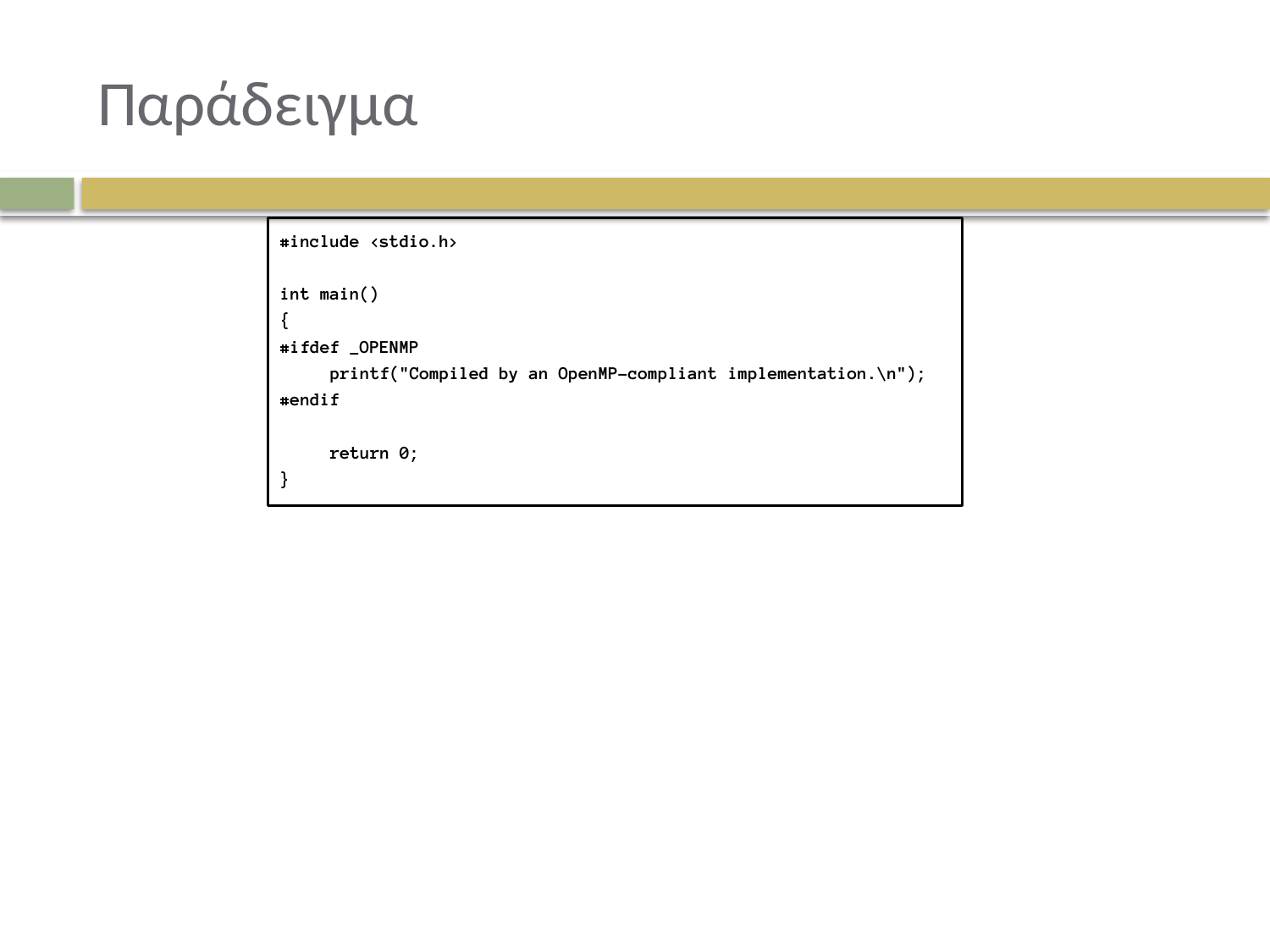

# Παράδειγμα
#include <stdio.h>

int main()
{
#ifdef _OPENMP
	printf("Compiled by an OpenMP-compliant implementation.\n");
#endif

	return 0;
}